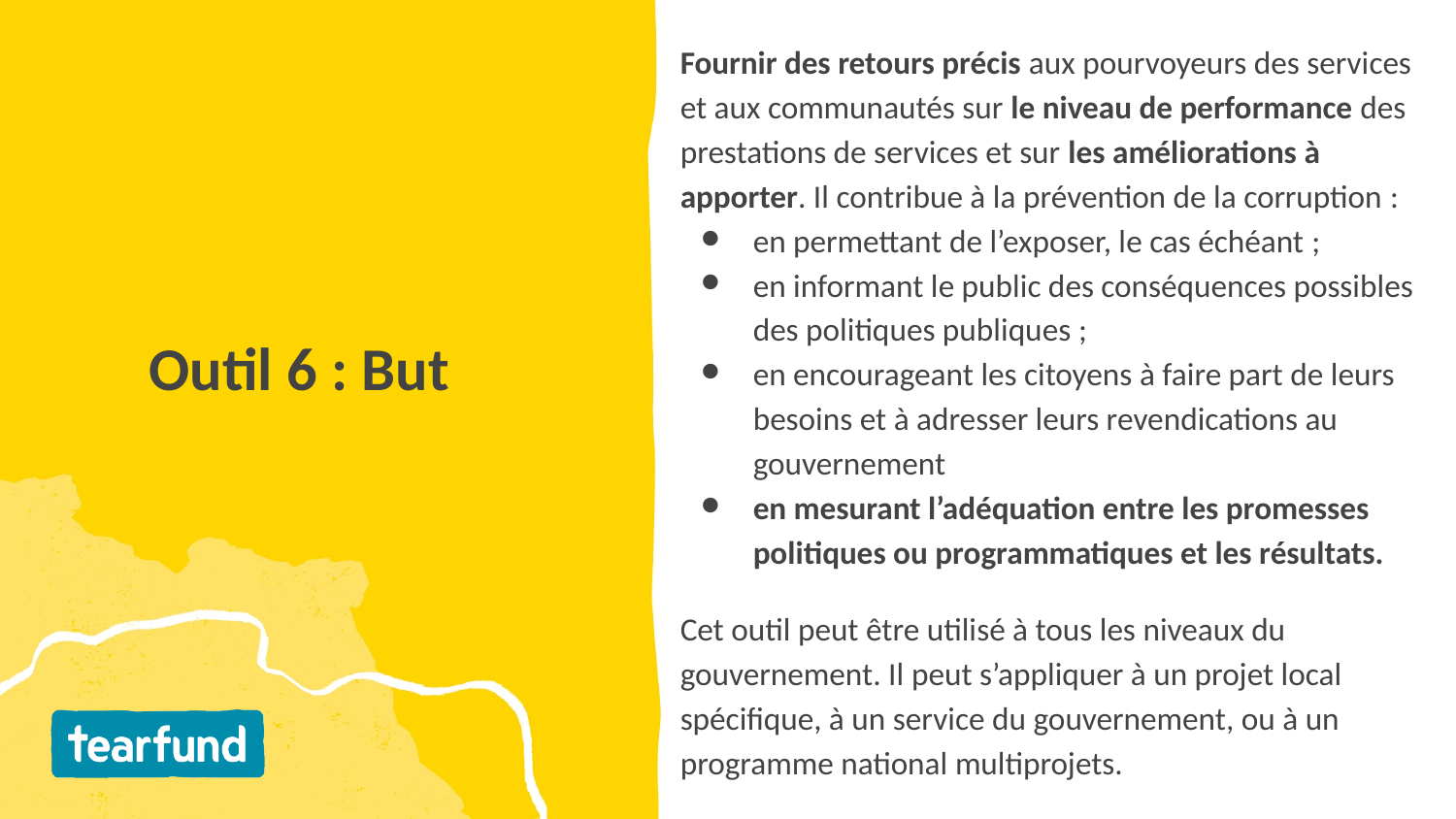

Fournir des retours précis aux pourvoyeurs des services et aux communautés sur le niveau de performance des prestations de services et sur les améliorations à apporter. Il contribue à la prévention de la corruption :
en permettant de l’exposer, le cas échéant ;
en informant le public des conséquences possibles
des politiques publiques ;
en encourageant les citoyens à faire part de leurs besoins et à adresser leurs revendications au gouvernement
en mesurant l’adéquation entre les promesses politiques ou programmatiques et les résultats.
Cet outil peut être utilisé à tous les niveaux du gouvernement. Il peut s’appliquer à un projet local spécifique, à un service du gouvernement, ou à un programme national multiprojets.

# Outil 6 : But